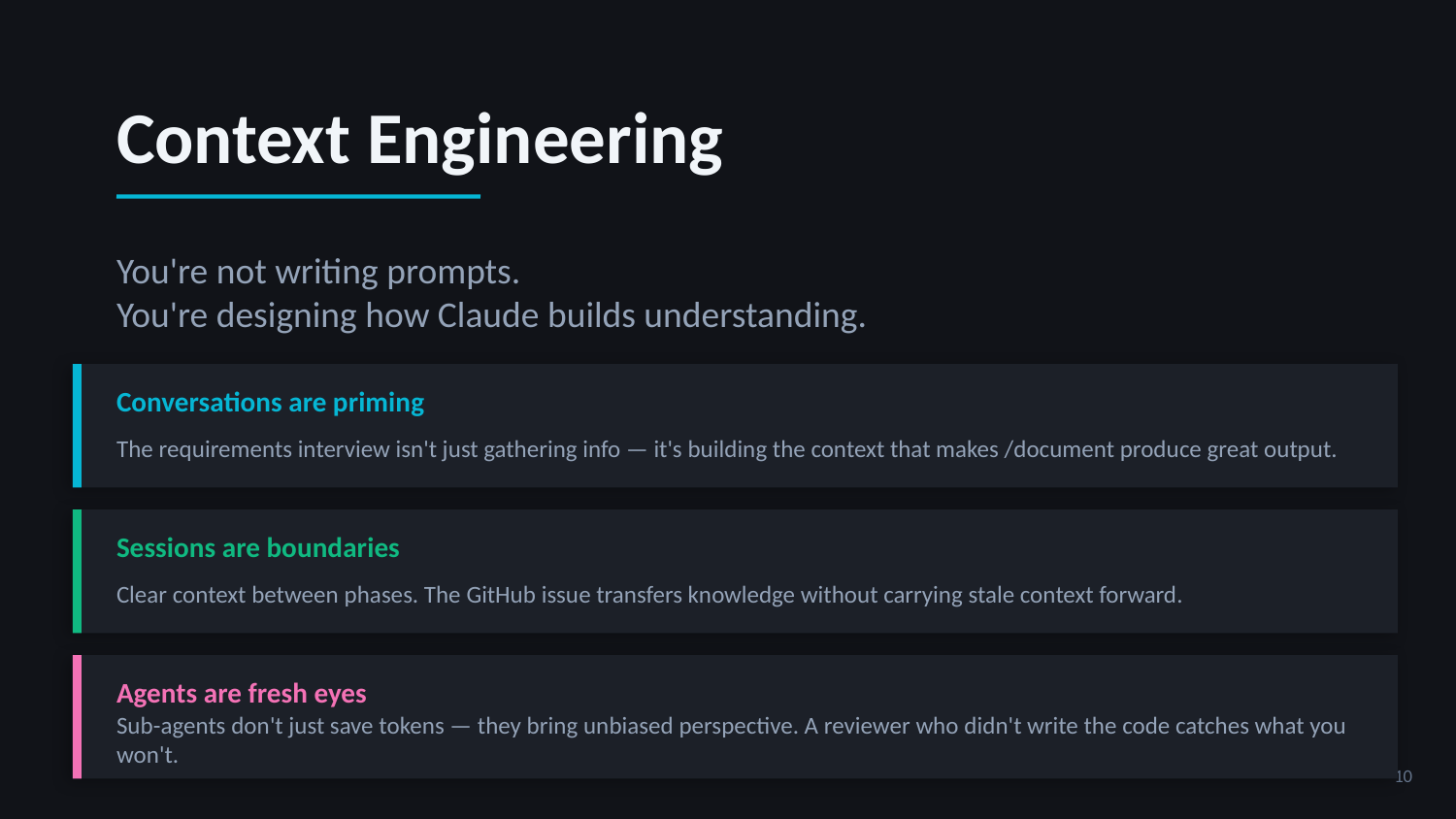

Context Engineering

You're not writing prompts.
You're designing how Claude builds understanding.

Conversations are priming
The requirements interview isn't just gathering info — it's building the context that makes /document produce great output.

Sessions are boundaries
Clear context between phases. The GitHub issue transfers knowledge without carrying stale context forward.

Agents are fresh eyes
Sub-agents don't just save tokens — they bring unbiased perspective. A reviewer who didn't write the code catches what you won't.
10